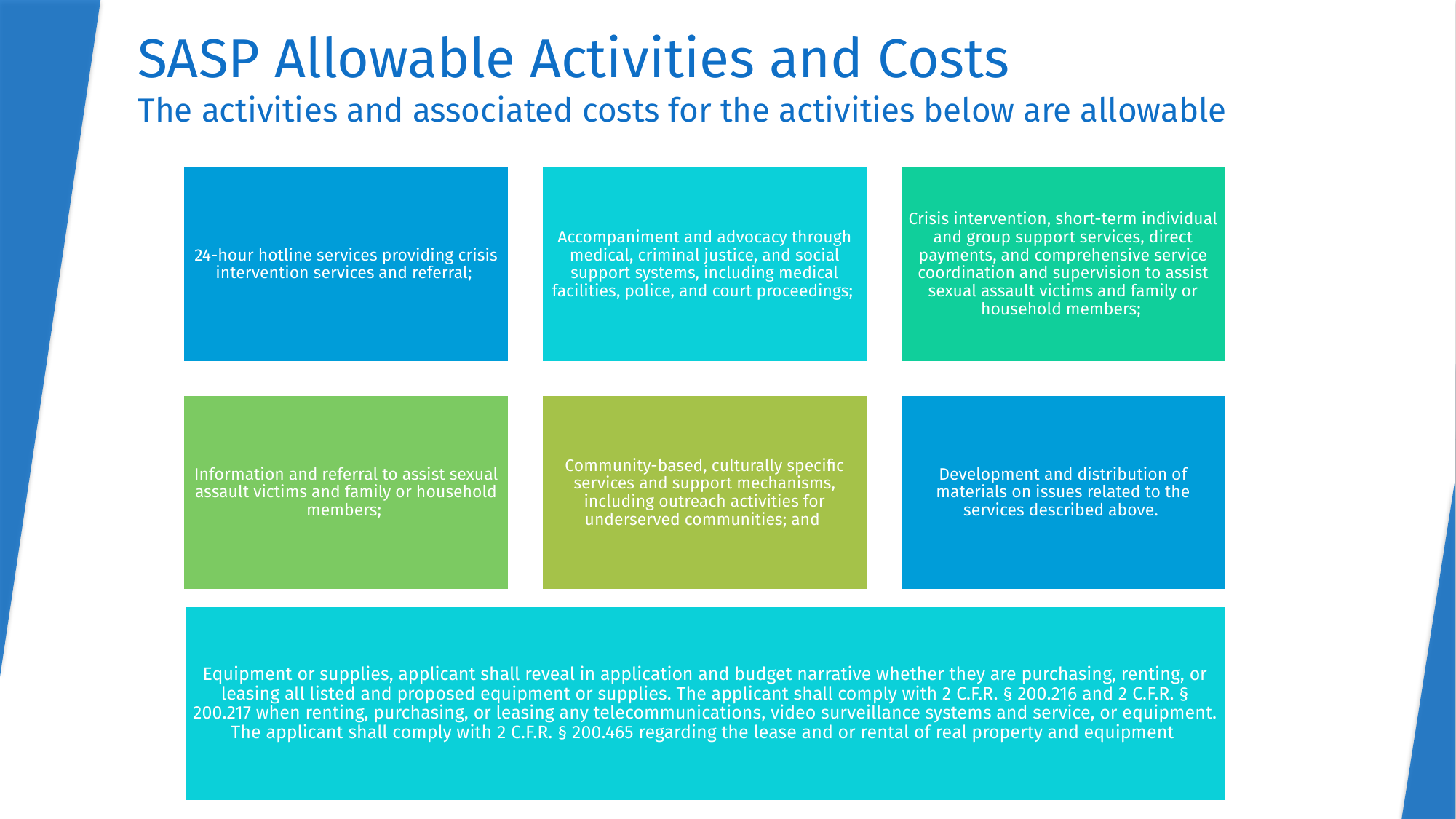

# SASP Allowable Activities and Costs The activities and associated costs for the activities below are allowable
24-hour hotline services providing crisis intervention services and referral;
Accompaniment and advocacy through medical, criminal justice, and social support systems, including medical facilities, police, and court proceedings;
Crisis intervention, short-term individual and group support services, direct payments, and comprehensive service coordination and supervision to assist sexual assault victims and family or household members;
Information and referral to assist sexual assault victims and family or household members;
Community-based, culturally specific services and support mechanisms, including outreach activities for underserved communities; and
Development and distribution of materials on issues related to the services described above.
Equipment or supplies, applicant shall reveal in application and budget narrative whether they are purchasing, renting, or leasing all listed and proposed equipment or supplies. The applicant shall comply with 2 C.F.R. § 200.216 and 2 C.F.R. § 200.217 when renting, purchasing, or leasing any telecommunications, video surveillance systems and service, or equipment. The applicant shall comply with 2 C.F.R. § 200.465 regarding the lease and or rental of real property and equipment